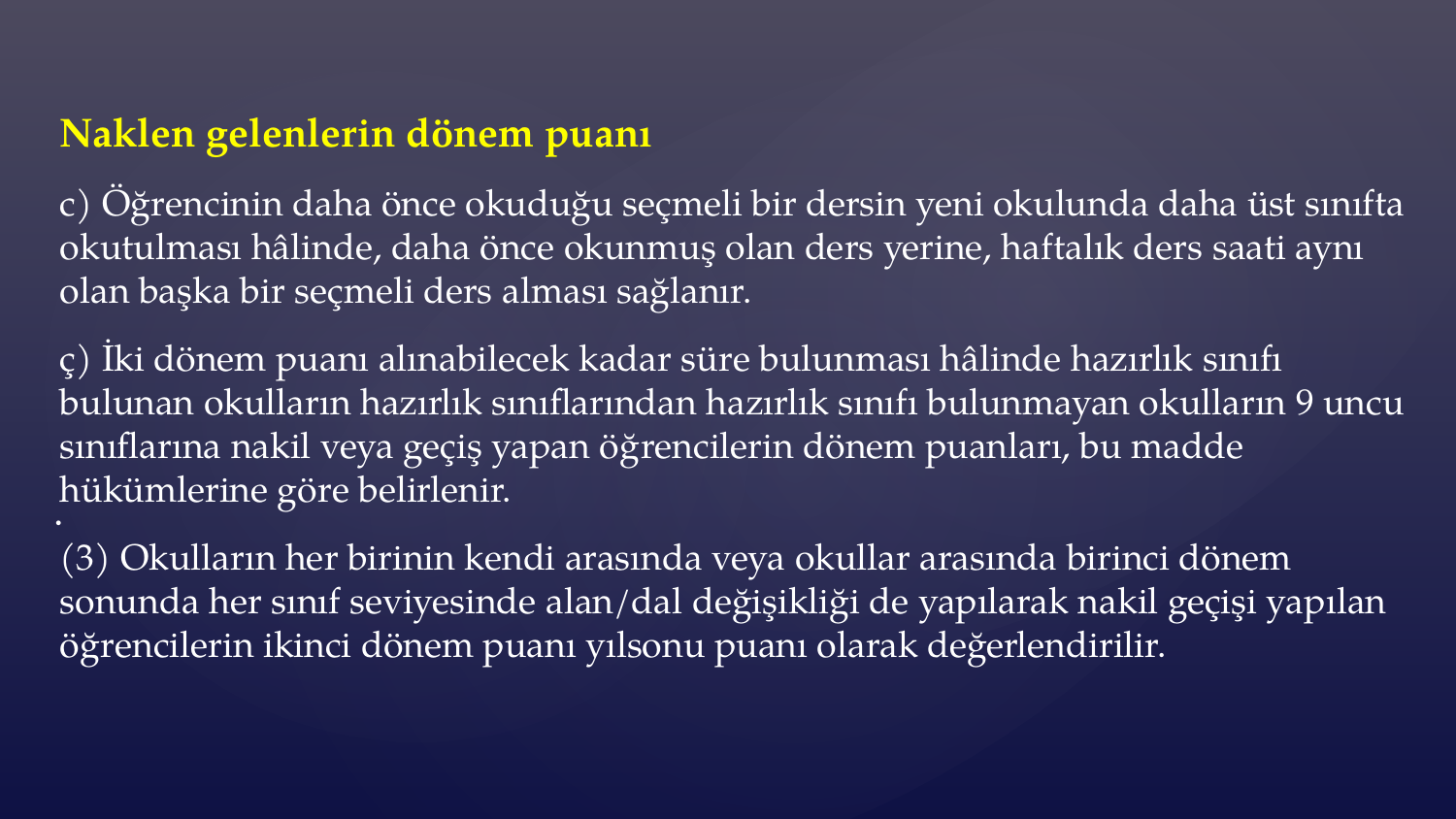

Naklen gelenlerin dönem puanı
c) Öğrencinin daha önce okuduğu seçmeli bir dersin yeni okulunda daha üst sınıfta okutulması hâlinde, daha önce okunmuş olan ders yerine, haftalık ders saati aynı olan başka bir seçmeli ders alması sağlanır.
ç) İki dönem puanı alınabilecek kadar süre bulunması hâlinde hazırlık sınıfı bulunan okulların hazırlık sınıflarından hazırlık sınıfı bulunmayan okulların 9 uncu sınıflarına nakil veya geçiş yapan öğrencilerin dönem puanları, bu madde hükümlerine göre belirlenir.
(3) Okulların her birinin kendi arasında veya okullar arasında birinci dönem sonunda her sınıf seviyesinde alan/dal değişikliği de yapılarak nakil geçişi yapılan öğrencilerin ikinci dönem puanı yılsonu puanı olarak değerlendirilir.
.